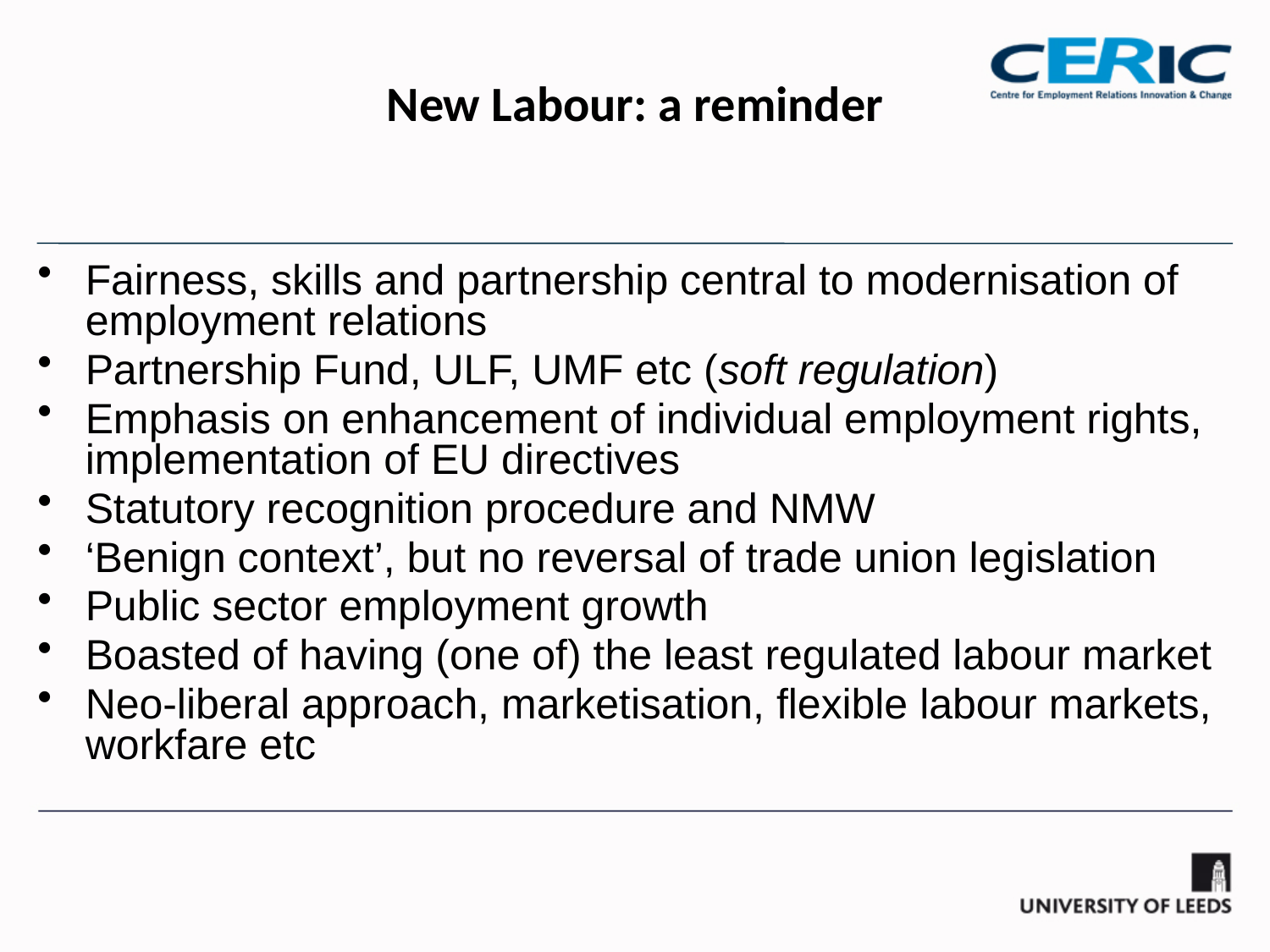

# New Labour: a reminder
Fairness, skills and partnership central to modernisation of employment relations
Partnership Fund, ULF, UMF etc (soft regulation)
Emphasis on enhancement of individual employment rights, implementation of EU directives
Statutory recognition procedure and NMW
‘Benign context’, but no reversal of trade union legislation
Public sector employment growth
Boasted of having (one of) the least regulated labour market
Neo-liberal approach, marketisation, flexible labour markets, workfare etc